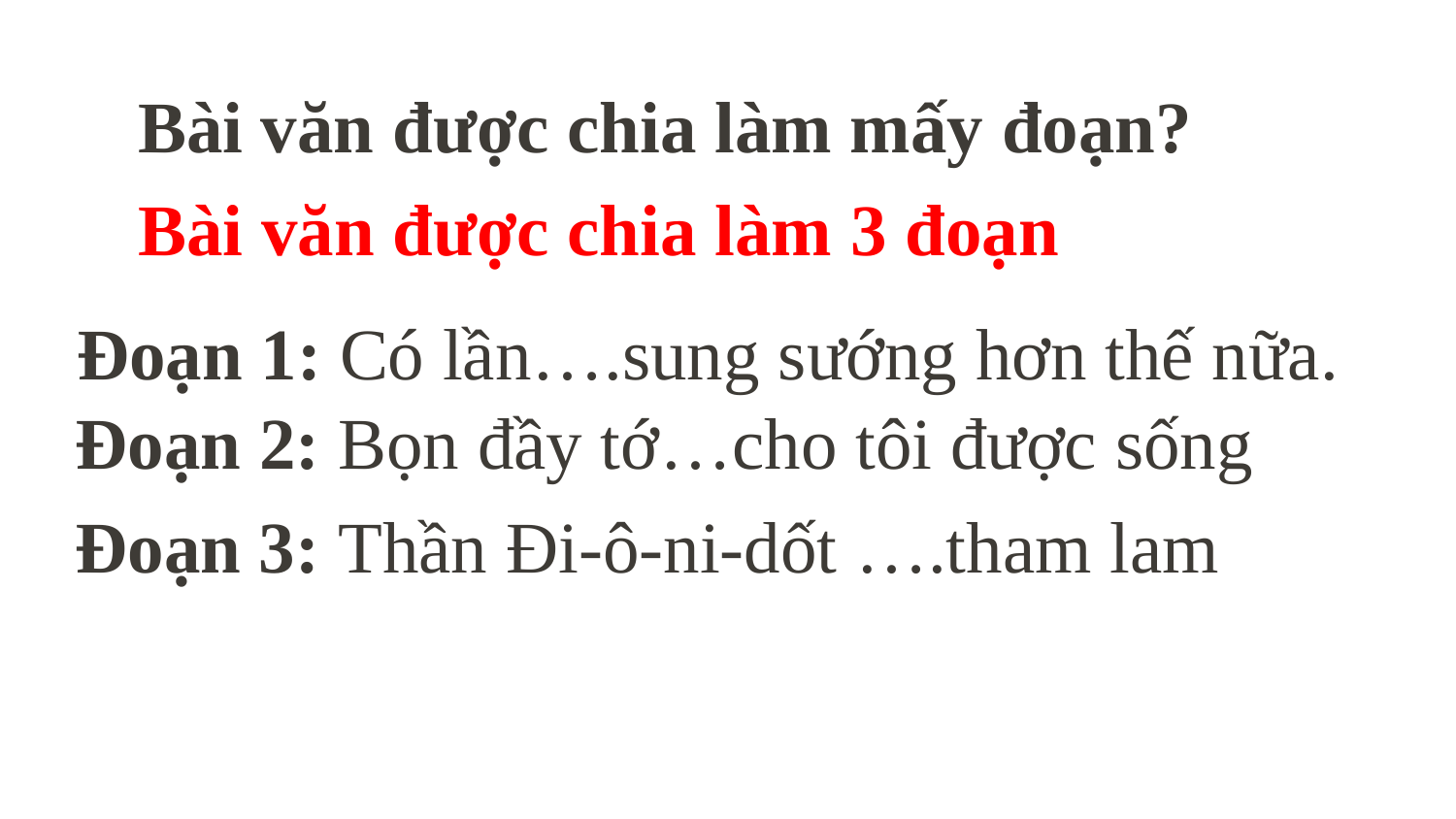

Bài văn được chia làm mấy đoạn?
Bài văn được chia làm 3 đoạn
Đoạn 1: Có lần….sung sướng hơn thế nữa.
Đoạn 2: Bọn đầy tớ…cho tôi được sống
Đoạn 3: Thần Đi-ô-ni-dốt ….tham lam